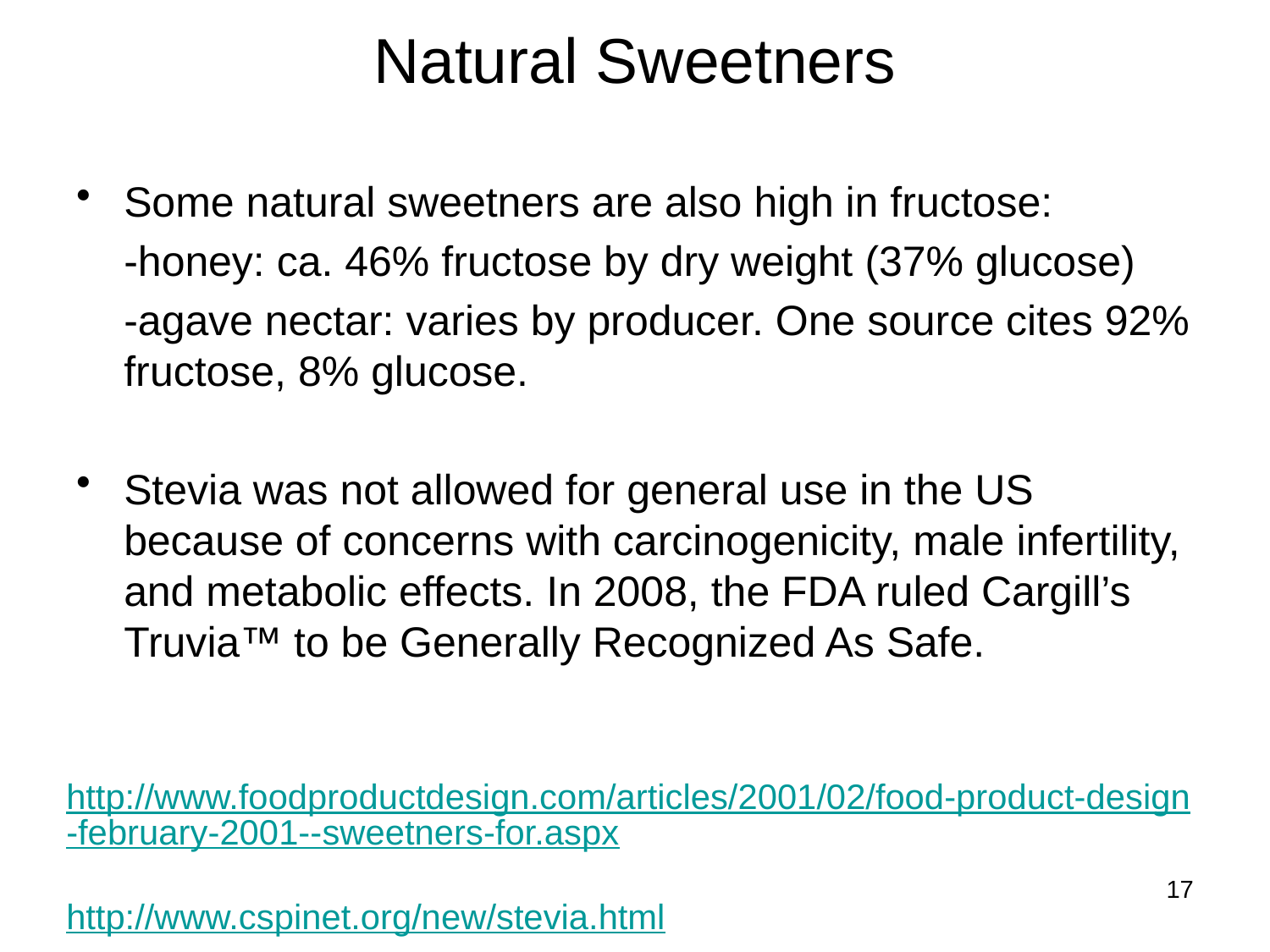

# Natural Sweetners
Some natural sweetners are also high in fructose:
	-honey: ca. 46% fructose by dry weight (37% glucose)
	-agave nectar: varies by producer. One source cites 92% fructose, 8% glucose.

Stevia was not allowed for general use in the US because of concerns with carcinogenicity, male infertility, and metabolic effects. In 2008, the FDA ruled Cargill’s Truvia™ to be Generally Recognized As Safe.
http://www.foodproductdesign.com/articles/2001/02/food-product-design-february-2001--sweetners-for.aspx

http://www.cspinet.org/new/stevia.html
17